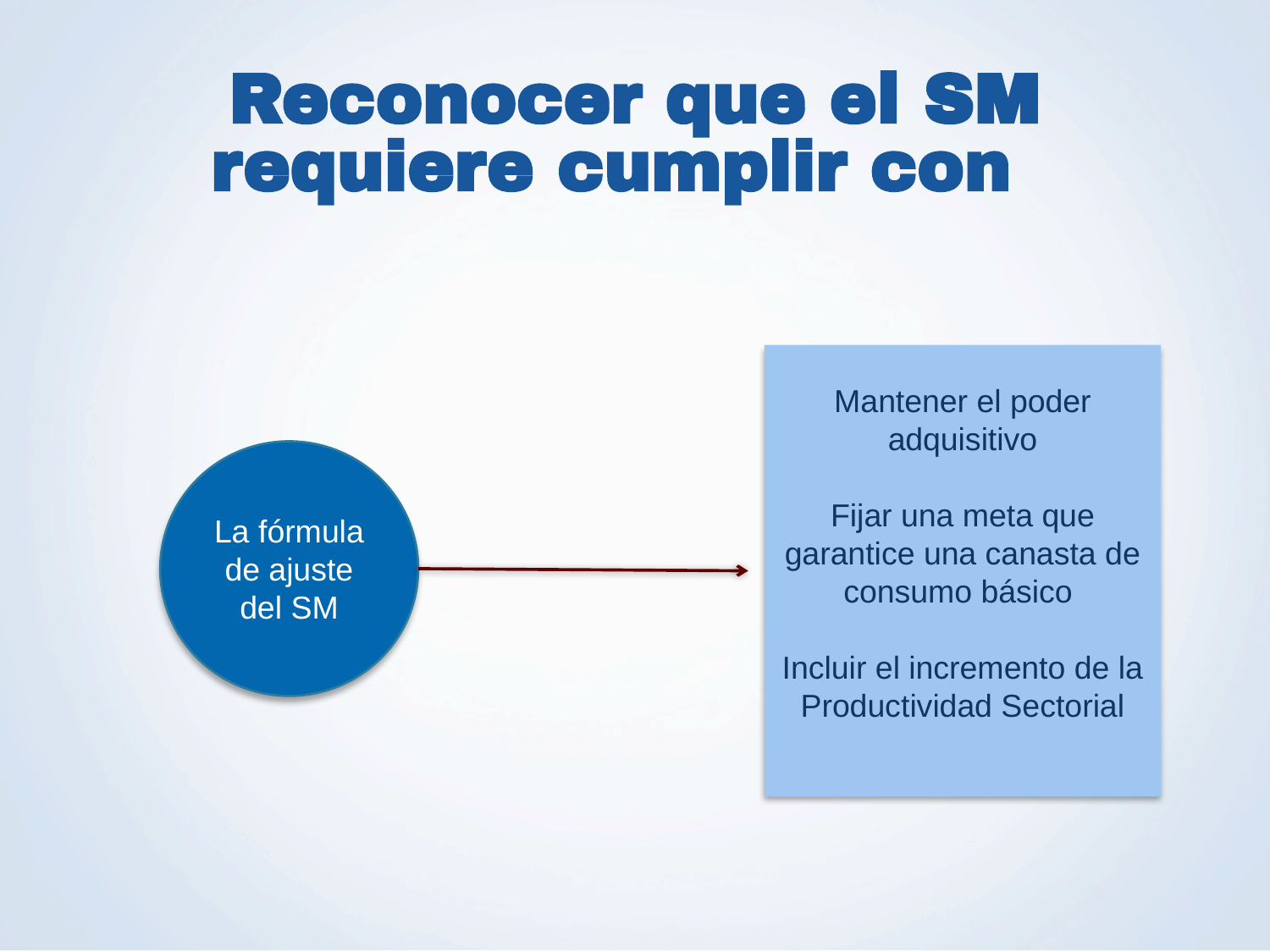

# Reconocer que el SM requiere cumplir con
Mantener el poder adquisitivo

Fijar una meta que garantice una canasta de consumo básico

Incluir el incremento de la Productividad Sectorial

La fórmula de ajuste del SM